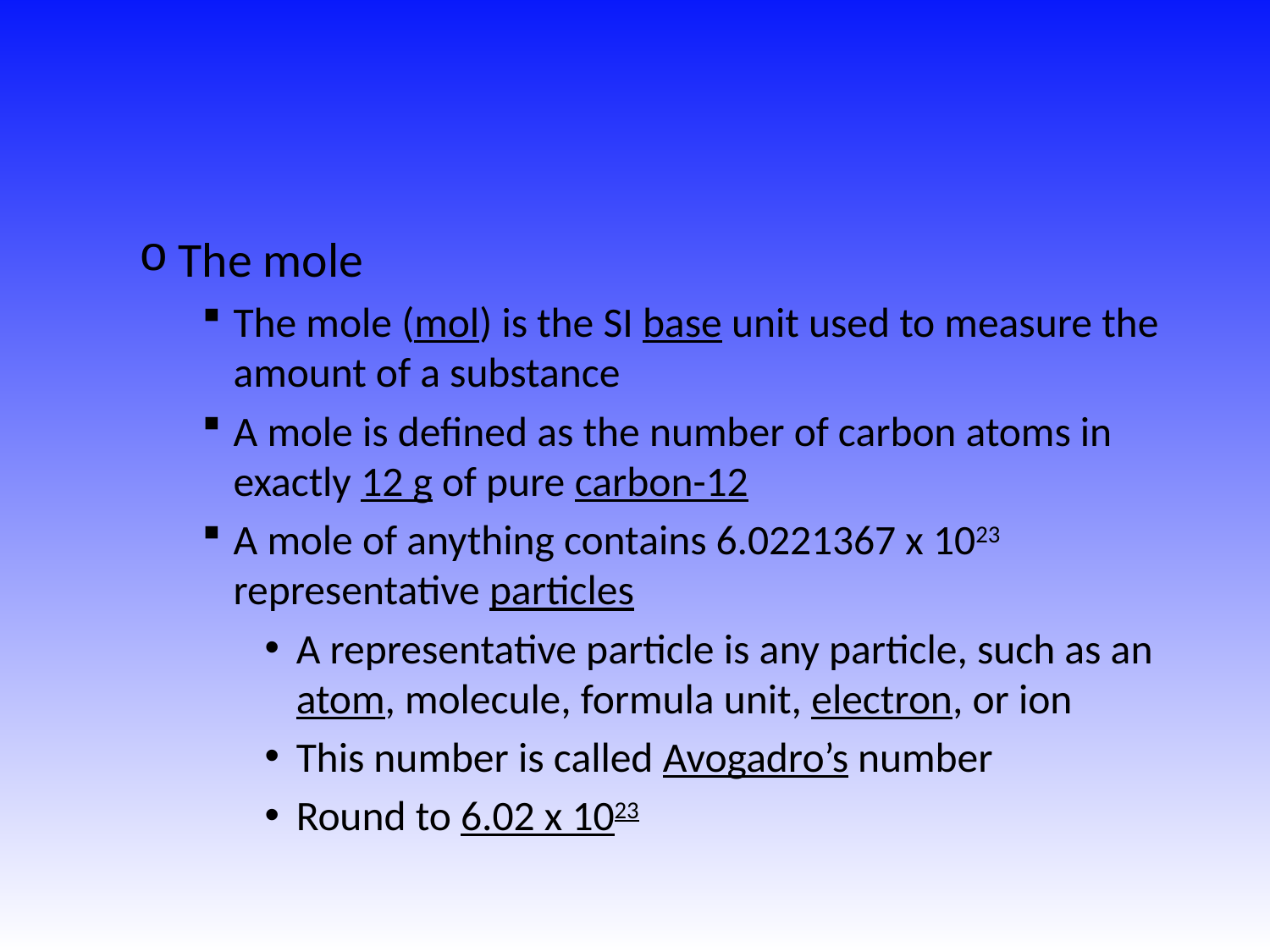

#
The mole
The mole (mol) is the SI base unit used to measure the amount of a substance
A mole is defined as the number of carbon atoms in exactly 12 g of pure carbon-12
A mole of anything contains 6.0221367 x 1023 representative particles
A representative particle is any particle, such as an atom, molecule, formula unit, electron, or ion
This number is called Avogadro’s number
Round to 6.02 x 1023